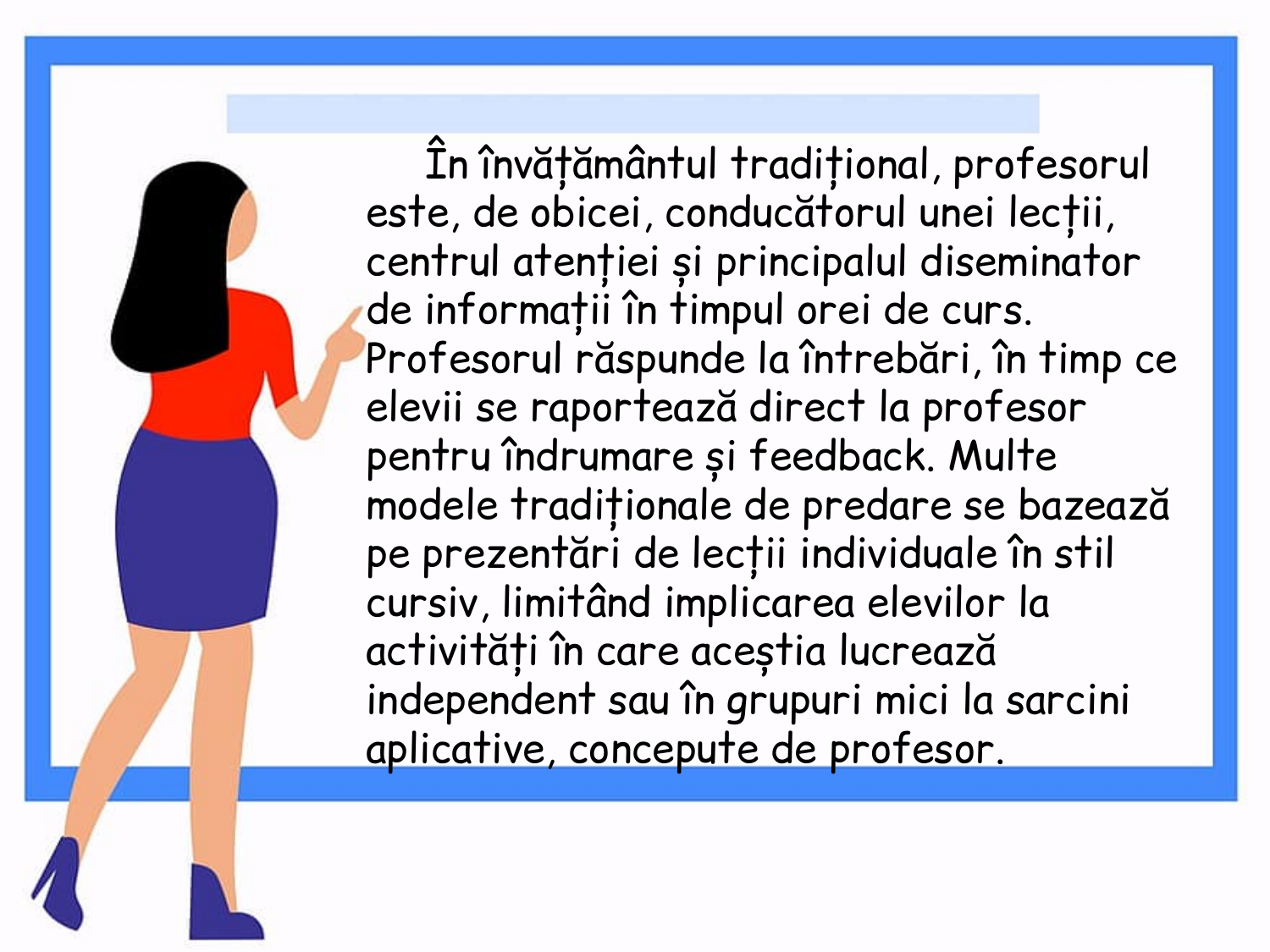

În învățământul tradițional, profesorul este, de obicei, conducătorul unei lecții, centrul atenției și principalul diseminator de informații în timpul orei de curs. Profesorul răspunde la întrebări, în timp ce elevii se raportează direct la profesor pentru îndrumare și feedback. Multe modele tradiționale de predare se bazează pe prezentări de lecții individuale în stil cursiv, limitând implicarea elevilor la activități în care aceștia lucrează independent sau în grupuri mici la sarcini aplicative, concepute de profesor.